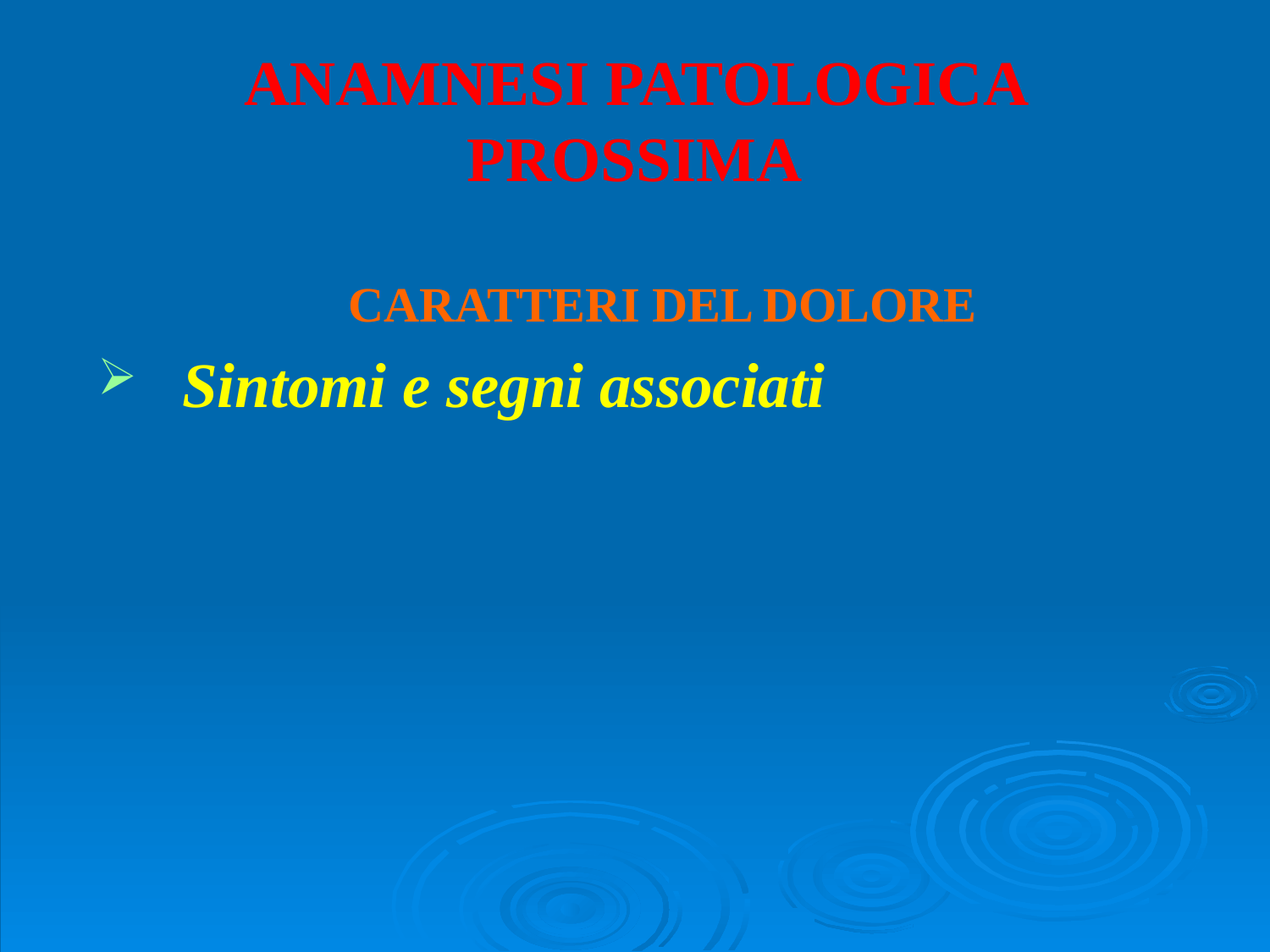

# ANAMNESI PATOLOGICA PROSSIMA
 CARATTERI DEL DOLORE
Sintomi e segni associati